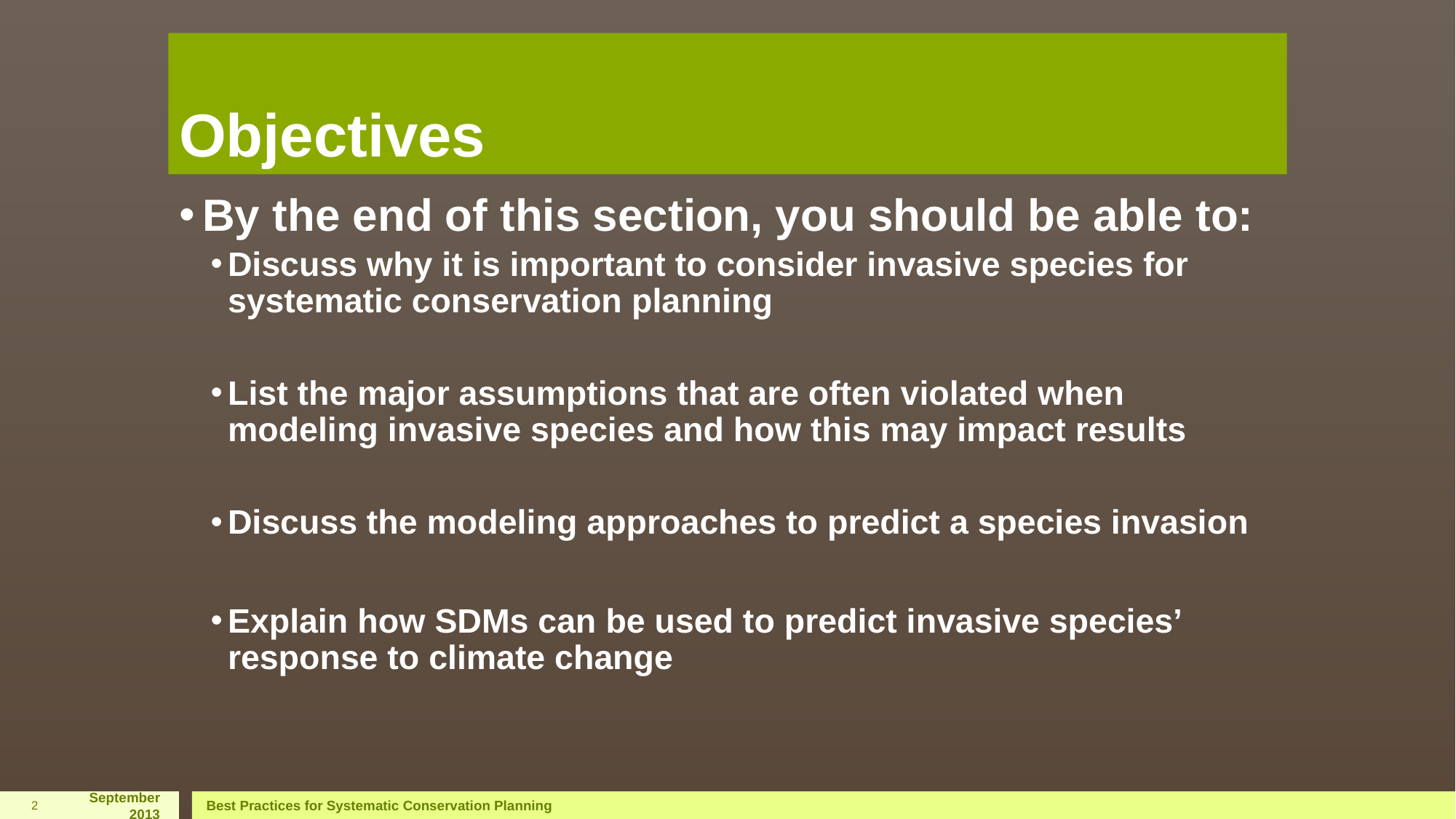

# Objectives
By the end of this section, you should be able to:
Discuss why it is important to consider invasive species for systematic conservation planning

List the major assumptions that are often violated when modeling invasive species and how this may impact results

Discuss the modeling approaches to predict a species invasion

Explain how SDMs can be used to predict invasive species’ response to climate change

2
September 2013
Best Practices for Systematic Conservation Planning